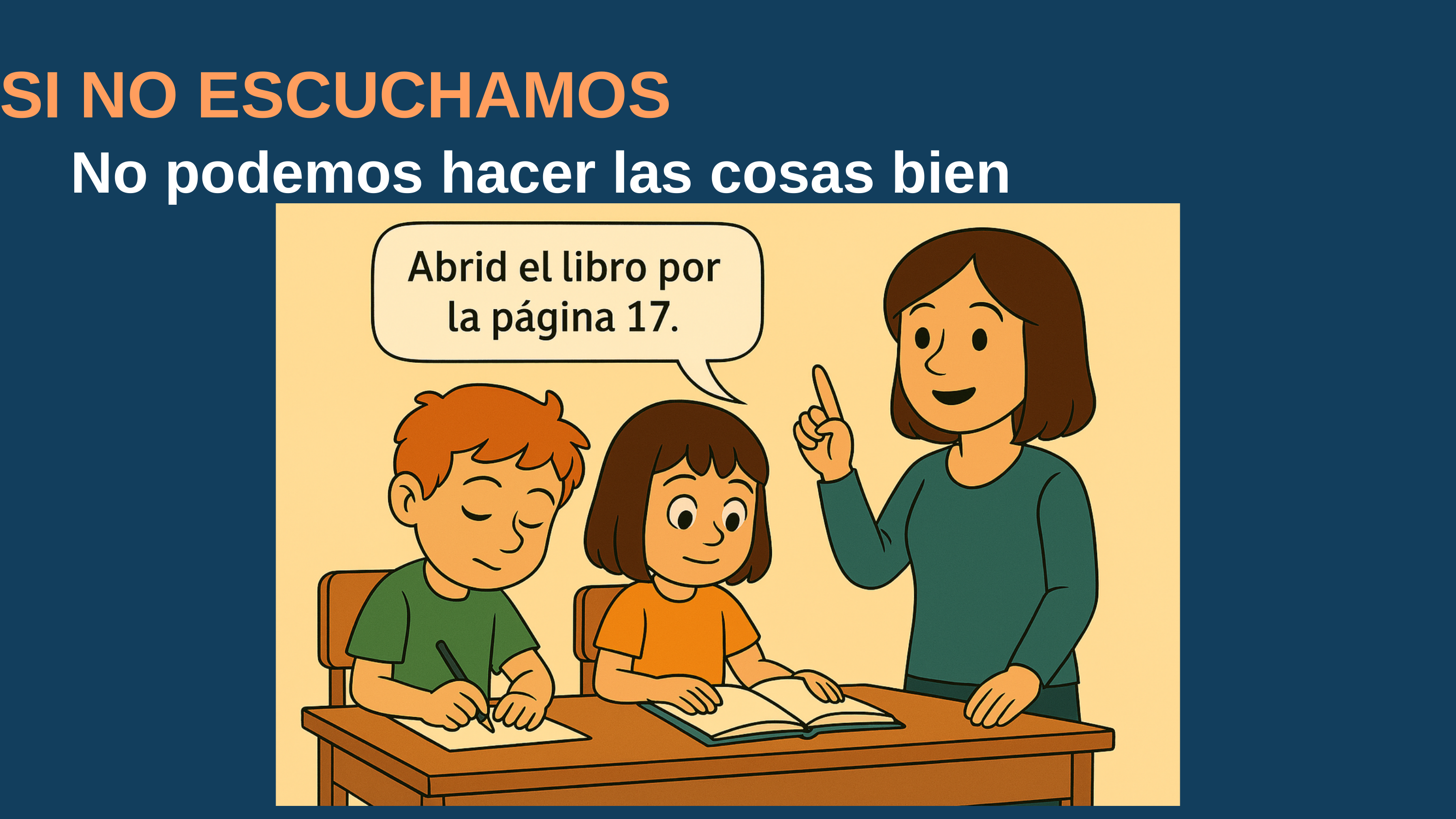

SI NO ESCUCHAMOS
No podemos hacer las cosas bien